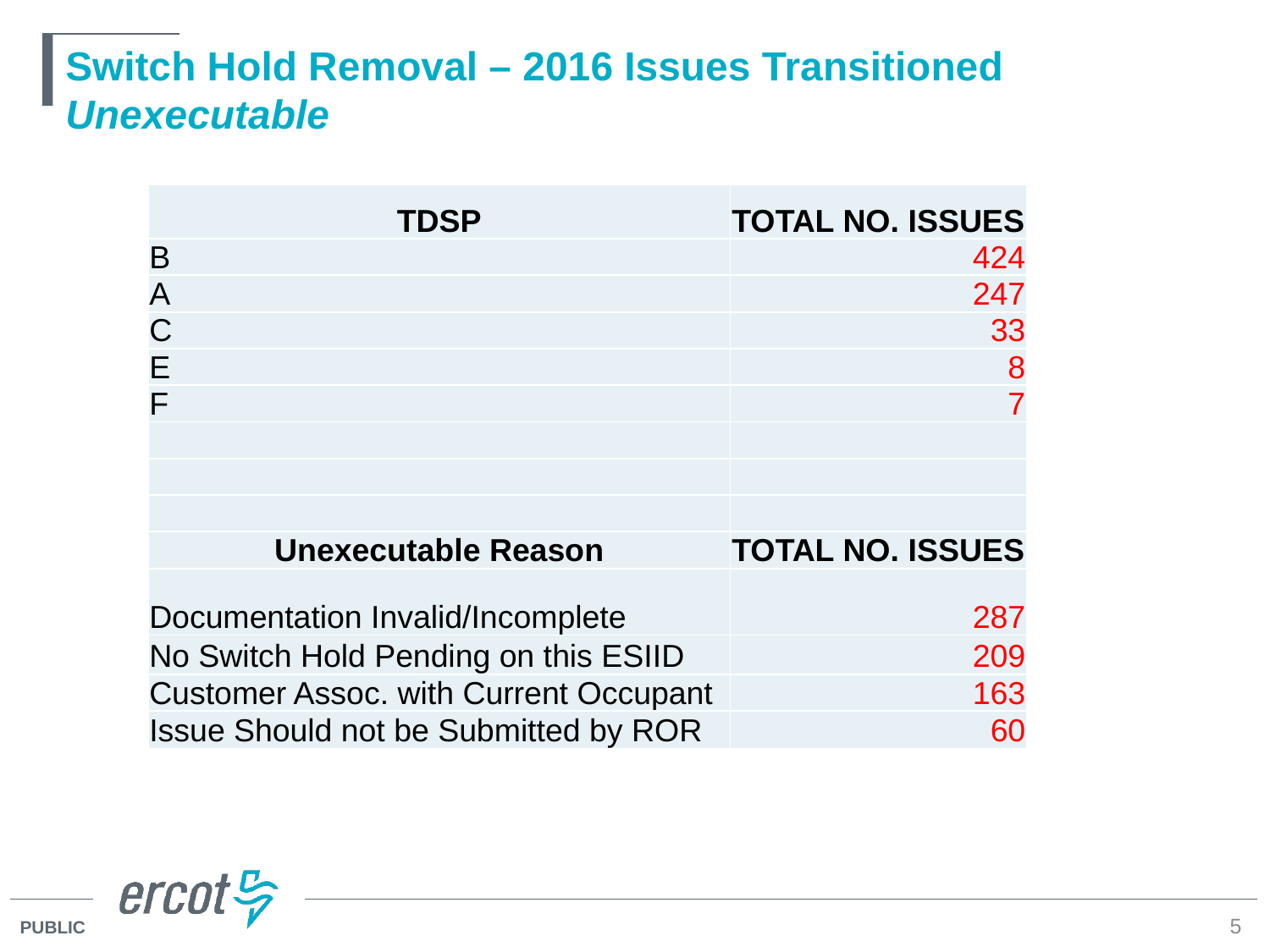

# Switch Hold Removal – 2016 Issues Transitioned Unexecutable
| TDSP | TOTAL NO. ISSUES |
| --- | --- |
| B | 424 |
| A | 247 |
| C | 33 |
| E | 8 |
| F | 7 |
|  |  |
|  |  |
|  |  |
| Unexecutable Reason | TOTAL NO. ISSUES |
| Documentation Invalid/Incomplete | 287 |
| No Switch Hold Pending on this ESIID | 209 |
| Customer Assoc. with Current Occupant | 163 |
| Issue Should not be Submitted by ROR | 60 |
5